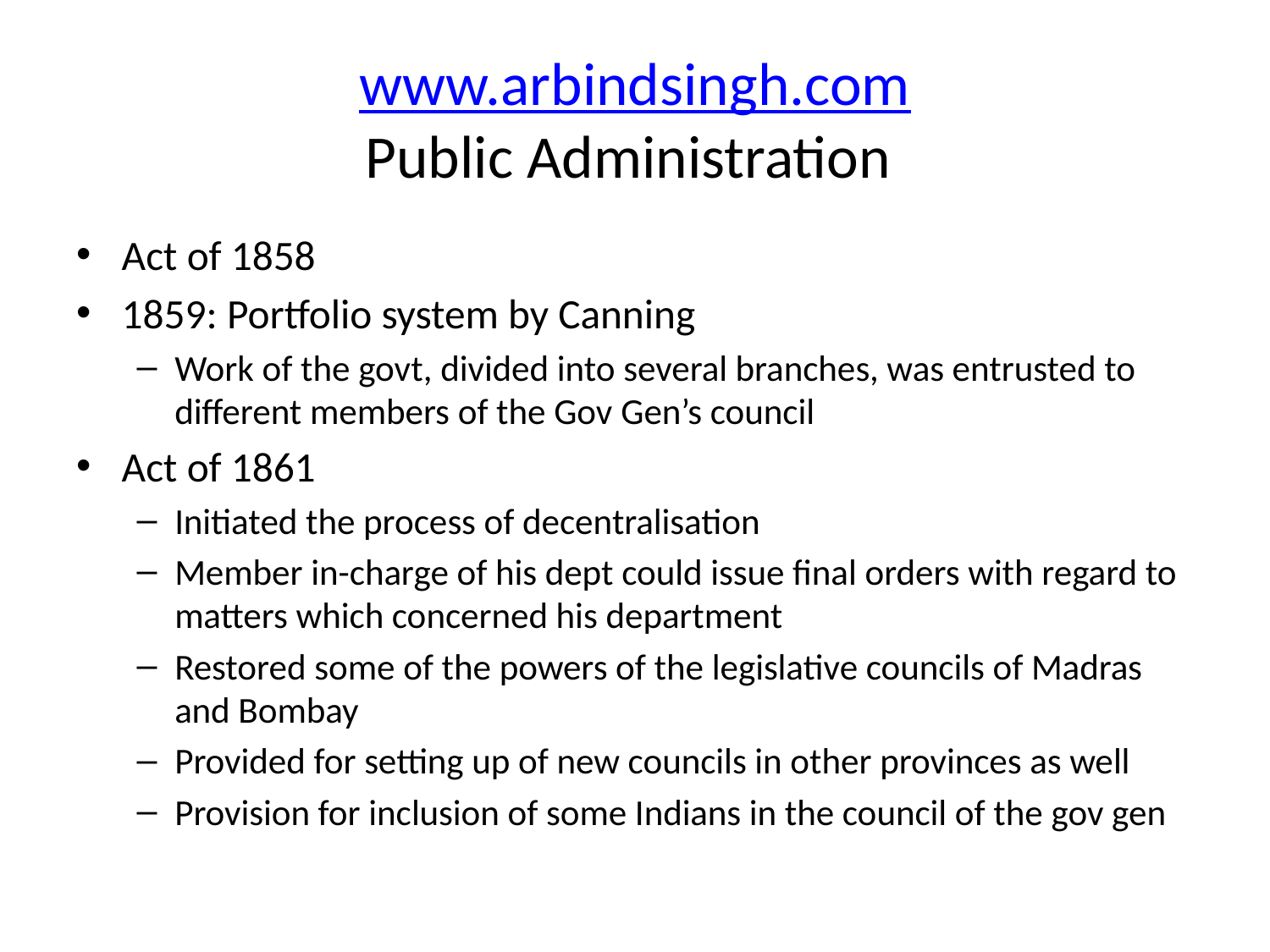

# www.arbindsingh.com Public Administration
Act of 1858
1859: Portfolio system by Canning
Work of the govt, divided into several branches, was entrusted to different members of the Gov Gen’s council
Act of 1861
Initiated the process of decentralisation
Member in-charge of his dept could issue final orders with regard to matters which concerned his department
Restored some of the powers of the legislative councils of Madras and Bombay
Provided for setting up of new councils in other provinces as well
Provision for inclusion of some Indians in the council of the gov gen